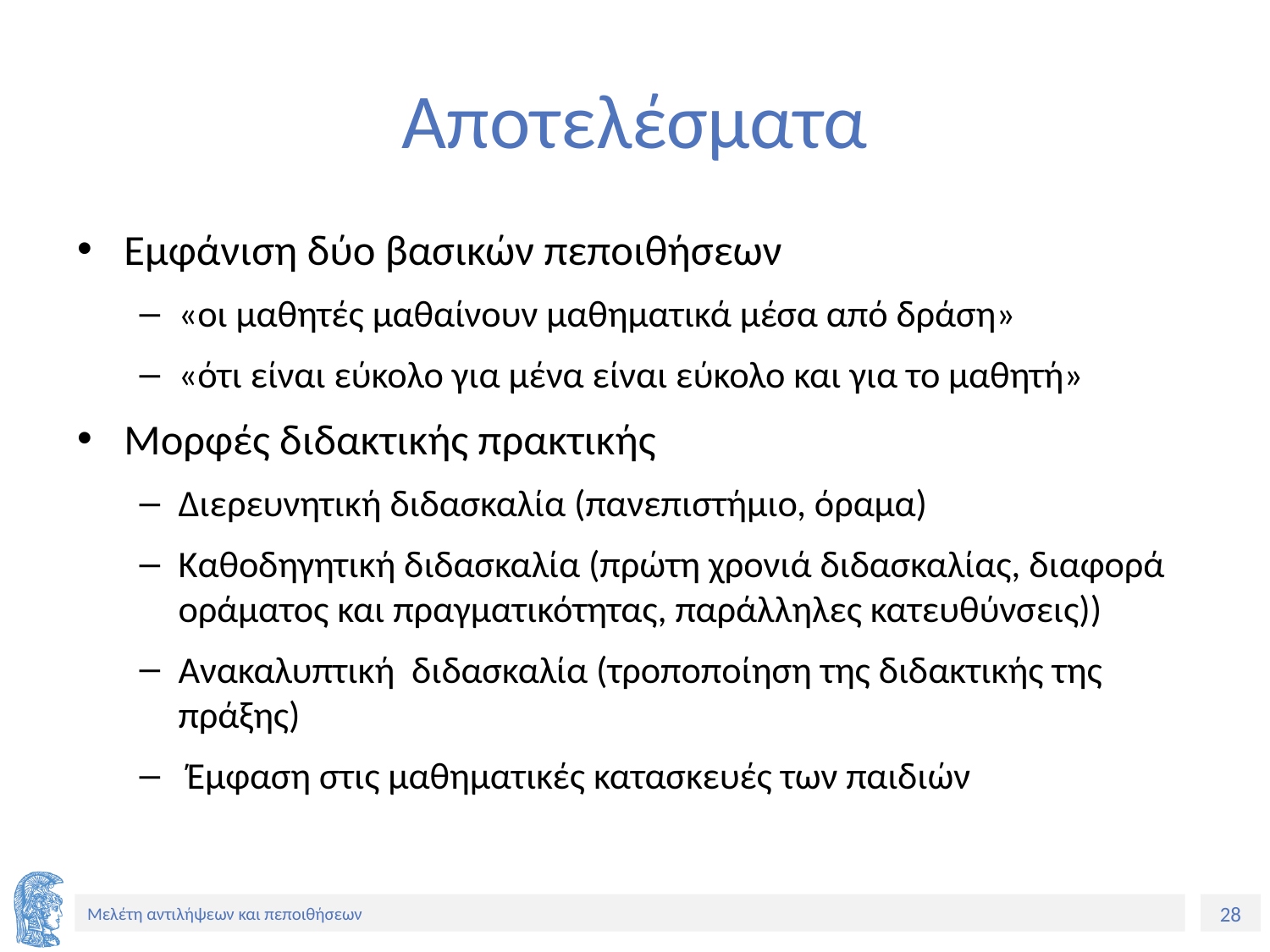

# Αποτελέσματα
Εμφάνιση δύο βασικών πεποιθήσεων
«οι μαθητές μαθαίνουν μαθηματικά μέσα από δράση»
«ότι είναι εύκολο για μένα είναι εύκολο και για το μαθητή»
Μορφές διδακτικής πρακτικής
Διερευνητική διδασκαλία (πανεπιστήμιο, όραμα)
Καθοδηγητική διδασκαλία (πρώτη χρονιά διδασκαλίας, διαφορά οράματος και πραγματικότητας, παράλληλες κατευθύνσεις))
Ανακαλυπτική  διδασκαλία (τροποποίηση της διδακτικής της πράξης)
 Έμφαση στις μαθηματικές κατασκευές των παιδιών